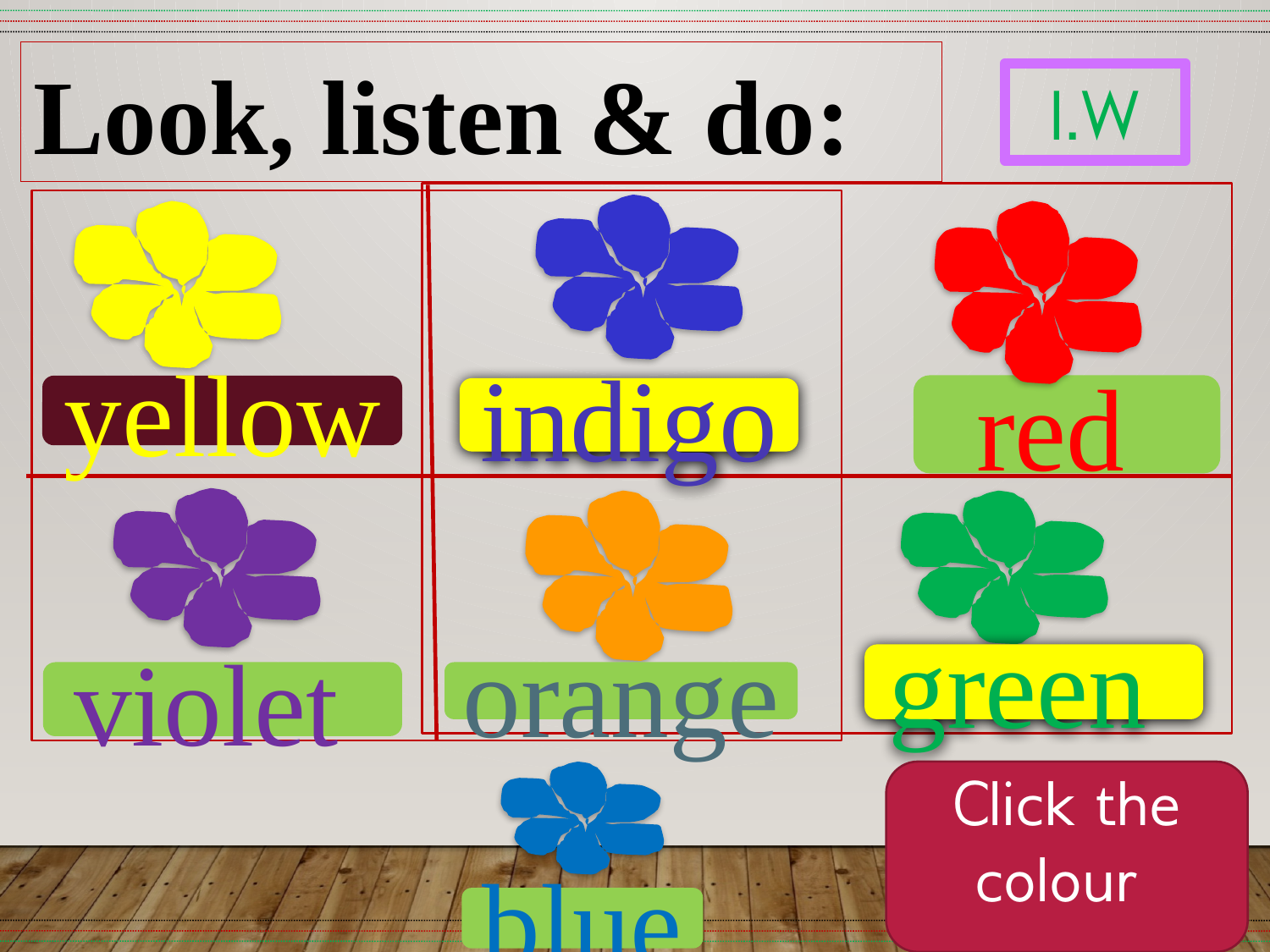

Look, listen & do:

I.W

red
yellow
indigo

green
violet
orange

blue
Click the colour